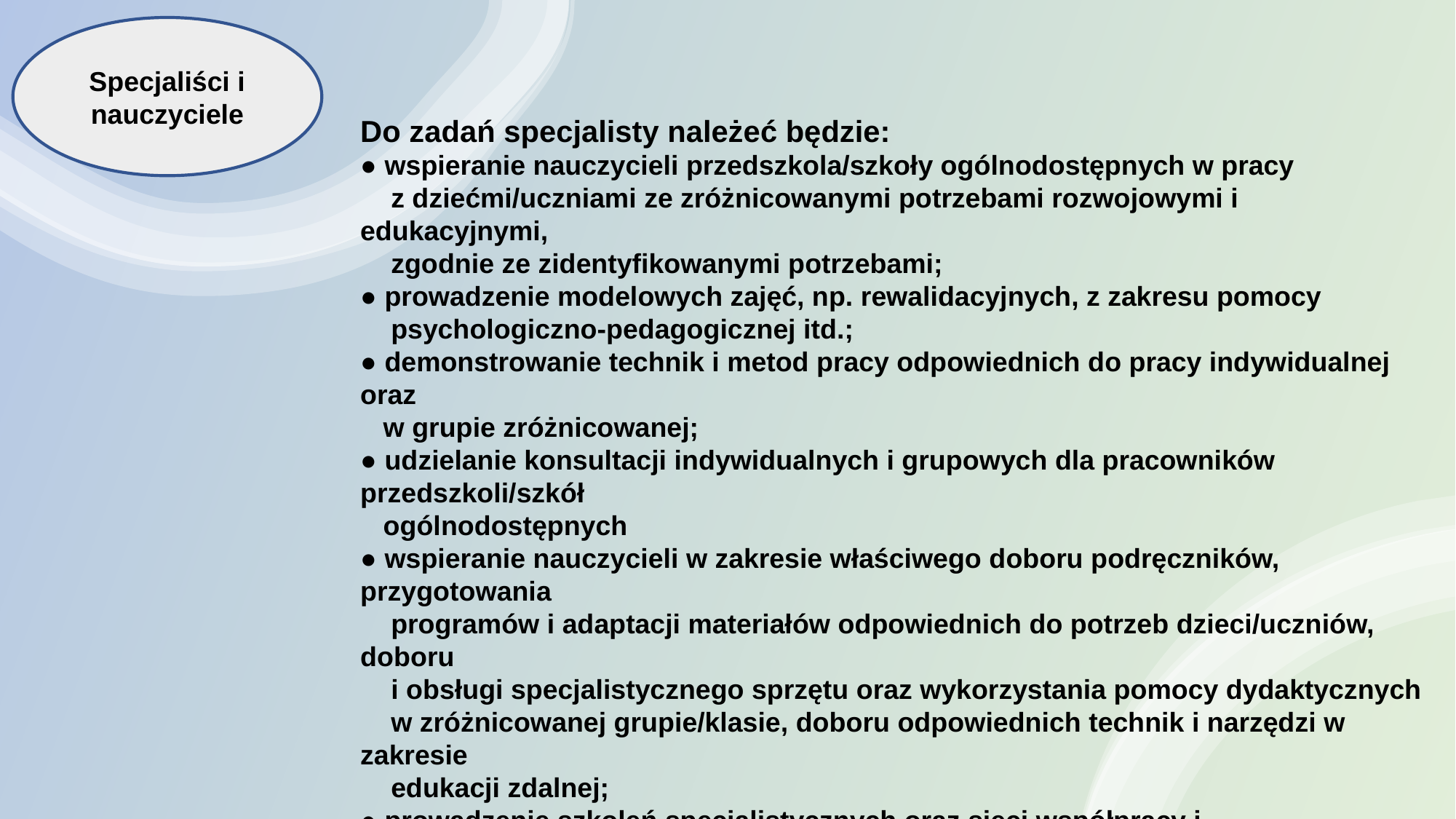

Specjaliści i nauczyciele
Do zadań specjalisty należeć będzie:
● wspieranie nauczycieli przedszkola/szkoły ogólnodostępnych w pracy
    z dziećmi/uczniami ze zróżnicowanymi potrzebami rozwojowymi i edukacyjnymi,
    zgodnie ze zidentyfikowanymi potrzebami;
● prowadzenie modelowych zajęć, np. rewalidacyjnych, z zakresu pomocy
    psychologiczno-pedagogicznej itd.;
● demonstrowanie technik i metod pracy odpowiednich do pracy indywidualnej oraz
   w grupie zróżnicowanej;
● udzielanie konsultacji indywidualnych i grupowych dla pracowników przedszkoli/szkół
   ogólnodostępnych
● wspieranie nauczycieli w zakresie właściwego doboru podręczników, przygotowania
    programów i adaptacji materiałów odpowiednich do potrzeb dzieci/uczniów, doboru
    i obsługi specjalistycznego sprzętu oraz wykorzystania pomocy dydaktycznych
    w zróżnicowanej grupie/klasie, doboru odpowiednich technik i narzędzi w zakresie
    edukacji zdalnej;
● prowadzenie szkoleń specjalistycznych oraz sieci współpracy i samokształcenia;
● uczestniczenie w szkoleniach dotyczących realizacji zadań projektowych/grantowych
    SCWEW.